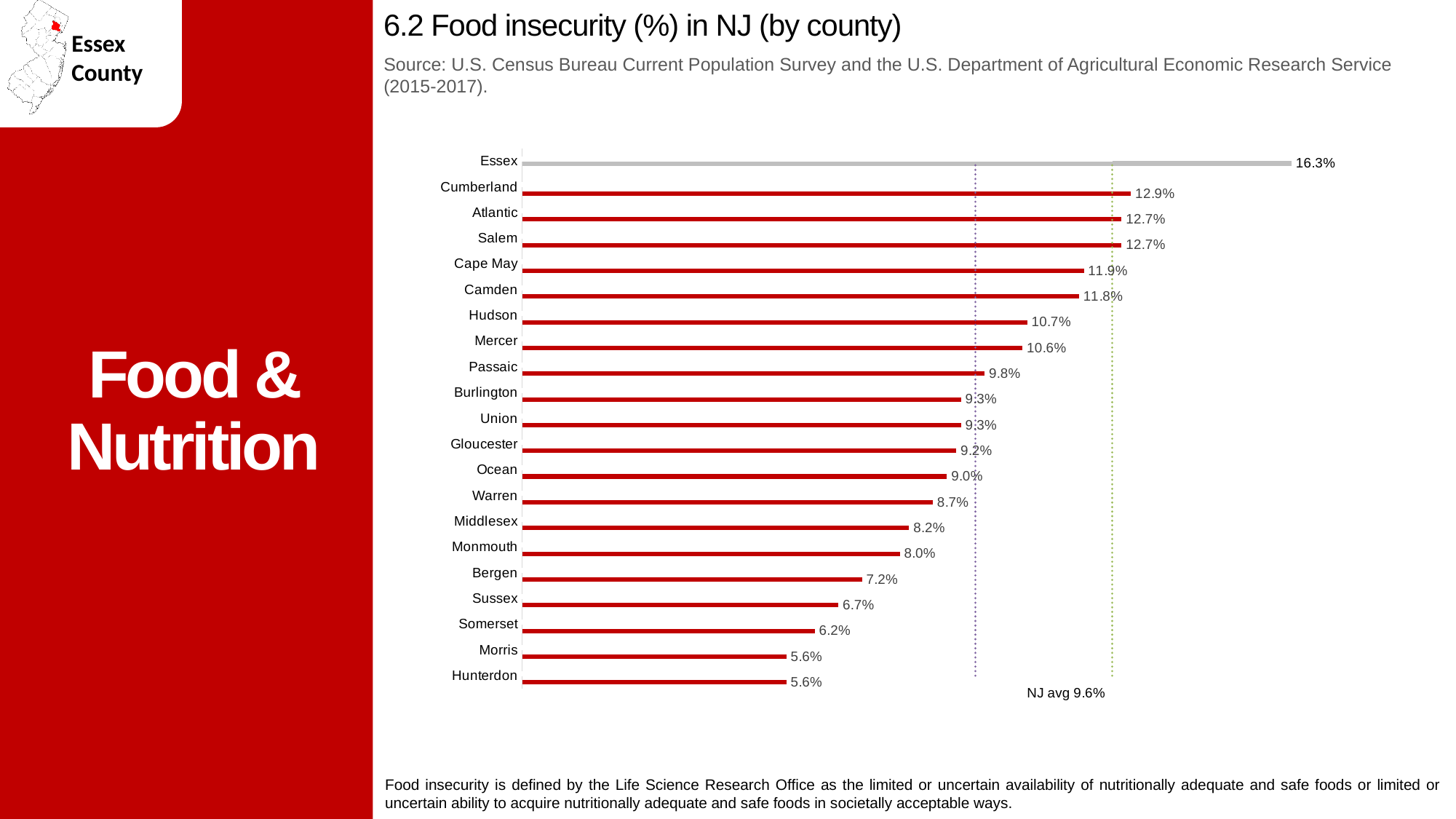

6.2 Food insecurity (%) in NJ (by county)
Source: U.S. Census Bureau Current Population Survey and the U.S. Department of Agricultural Economic Research Service (2015-2017).
Food & Nutrition

### Chart

| Category | 2017 | County | US avg 12.5% | NJ avg 9.6% |
|---|---|---|---|---|
| Hunterdon | 0.056 | None | 0.125 | 0.096 |
| Morris | 0.056 | None | 0.125 | 0.096 |
| Somerset | 0.062 | None | 0.125 | 0.096 |
| Sussex | 0.067 | None | 0.125 | 0.096 |
| Bergen | 0.072 | None | 0.125 | 0.096 |
| Monmouth | 0.08 | None | 0.125 | 0.096 |
| Middlesex | 0.082 | None | 0.125 | 0.096 |
| Warren | 0.087 | None | 0.125 | 0.096 |
| Ocean | 0.09 | None | 0.125 | 0.096 |
| Gloucester | 0.092 | None | 0.125 | 0.096 |
| Union | 0.093 | None | 0.125 | 0.096 |
| Burlington | 0.093 | None | 0.125 | 0.096 |
| Passaic | 0.098 | None | 0.125 | 0.096 |
| Mercer | 0.106 | None | 0.125 | 0.096 |
| Hudson | 0.107 | None | 0.125 | 0.096 |
| Camden | 0.118 | None | 0.125 | 0.096 |
| Cape May | 0.119 | None | 0.125 | 0.096 |
| Salem | 0.127 | None | 0.125 | 0.096 |
| Atlantic | 0.127 | None | 0.125 | 0.096 |
| Cumberland | 0.129 | None | 0.125 | 0.096 |
| Essex | None | 0.163 | 0.125 | 0.096 |
Food insecurity is defined by the Life Science Research Office as the limited or uncertain availability of nutritionally adequate and safe foods or limited or uncertain ability to acquire nutritionally adequate and safe foods in societally acceptable ways.